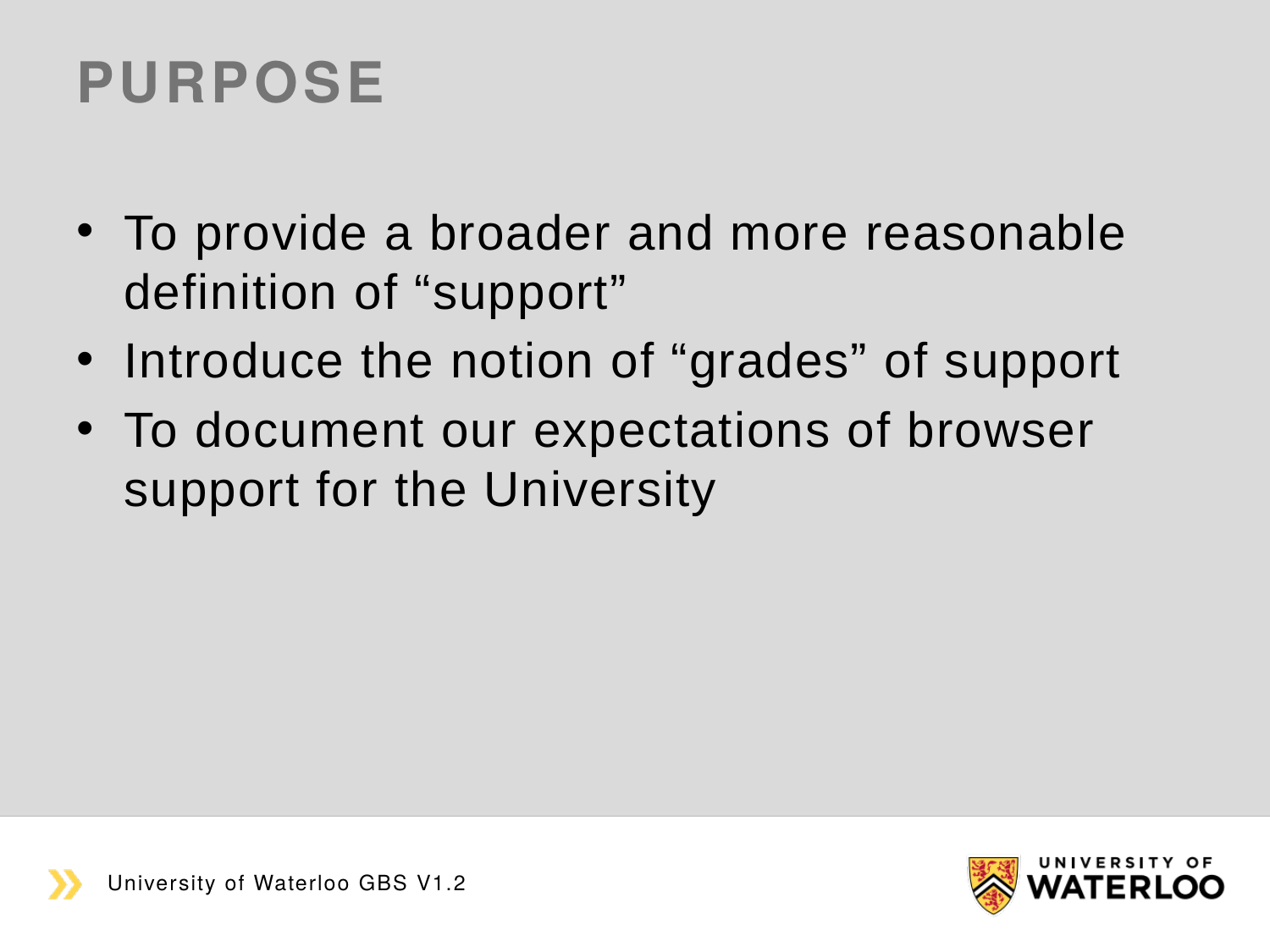

# Purpose
To provide a broader and more reasonable definition of “support”
Introduce the notion of “grades” of support
To document our expectations of browser support for the University
University of Waterloo GBS V1.2